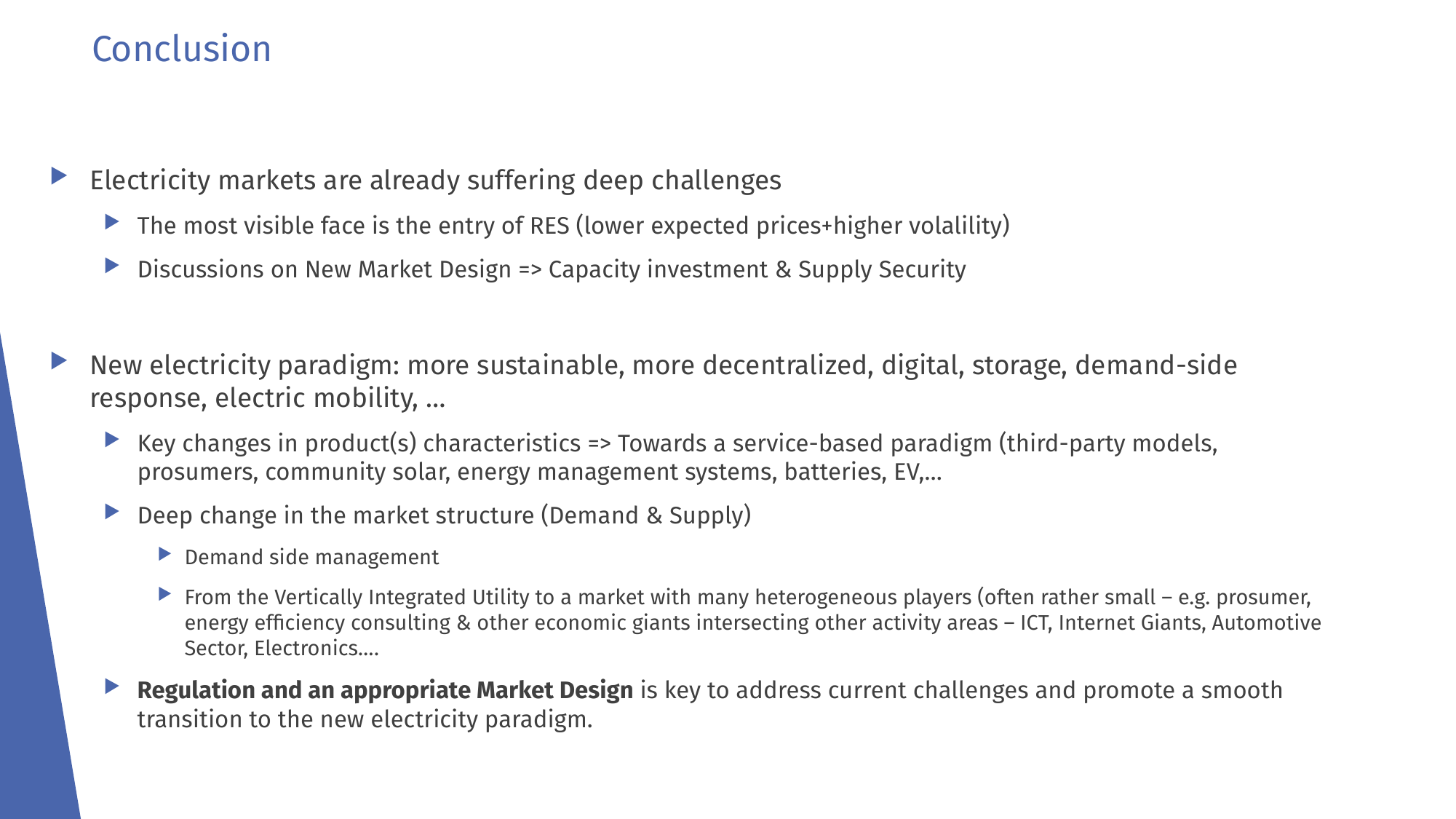

# Conclusion
Electricity markets are already suffering deep challenges
The most visible face is the entry of RES (lower expected prices+higher volalility)
Discussions on New Market Design => Capacity investment & Supply Security

New electricity paradigm: more sustainable, more decentralized, digital, storage, demand-side response, electric mobility, …
Key changes in product(s) characteristics => Towards a service-based paradigm (third-party models, prosumers, community solar, energy management systems, batteries, EV,…
Deep change in the market structure (Demand & Supply)
Demand side management
From the Vertically Integrated Utility to a market with many heterogeneous players (often rather small – e.g. prosumer, energy efficiency consulting & other economic giants intersecting other activity areas – ICT, Internet Giants, Automotive Sector, Electronics….
Regulation and an appropriate Market Design is key to address current challenges and promote a smooth transition to the new electricity paradigm.